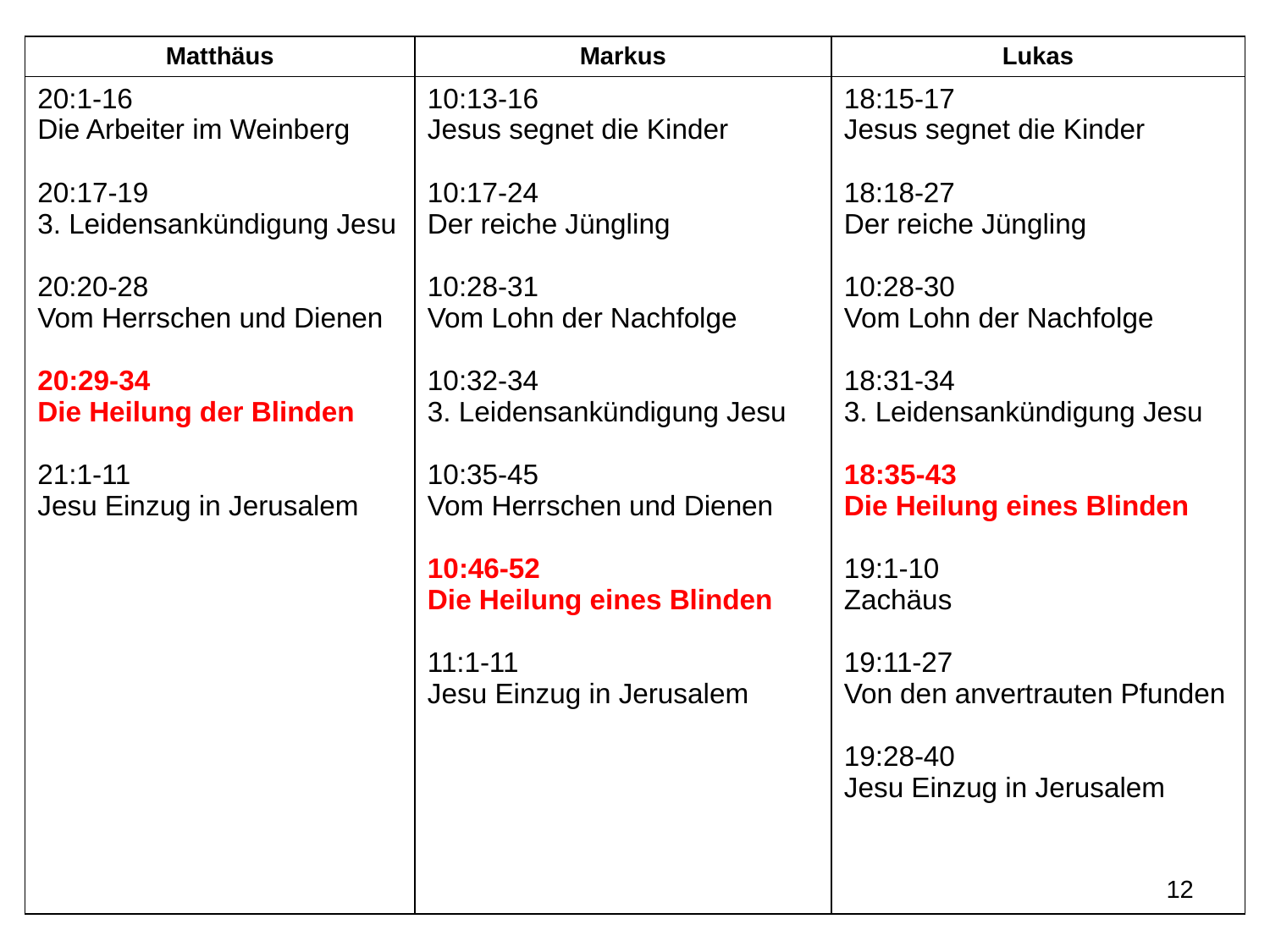

| Matthäus | Markus | Lukas |
| --- | --- | --- |
| 20:1-16 Die Arbeiter im Weinberg 20:17-19 3. Leidensankündigung Jesu 20:20-28 Vom Herrschen und Dienen 20:29-34 Die Heilung der Blinden 21:1-11 Jesu Einzug in Jerusalem | 10:13-16 Jesus segnet die Kinder 10:17-24 Der reiche Jüngling 10:28-31 Vom Lohn der Nachfolge 10:32-34 3. Leidensankündigung Jesu 10:35-45 Vom Herrschen und Dienen 10:46-52 Die Heilung eines Blinden 11:1-11 Jesu Einzug in Jerusalem | 18:15-17 Jesus segnet die Kinder 18:18-27 Der reiche Jüngling 10:28-30 Vom Lohn der Nachfolge 18:31-34 3. Leidensankündigung Jesu 18:35-43 Die Heilung eines Blinden 19:1-10 Zachäus 19:11-27 Von den anvertrauten Pfunden 19:28-40 Jesu Einzug in Jerusalem |
12